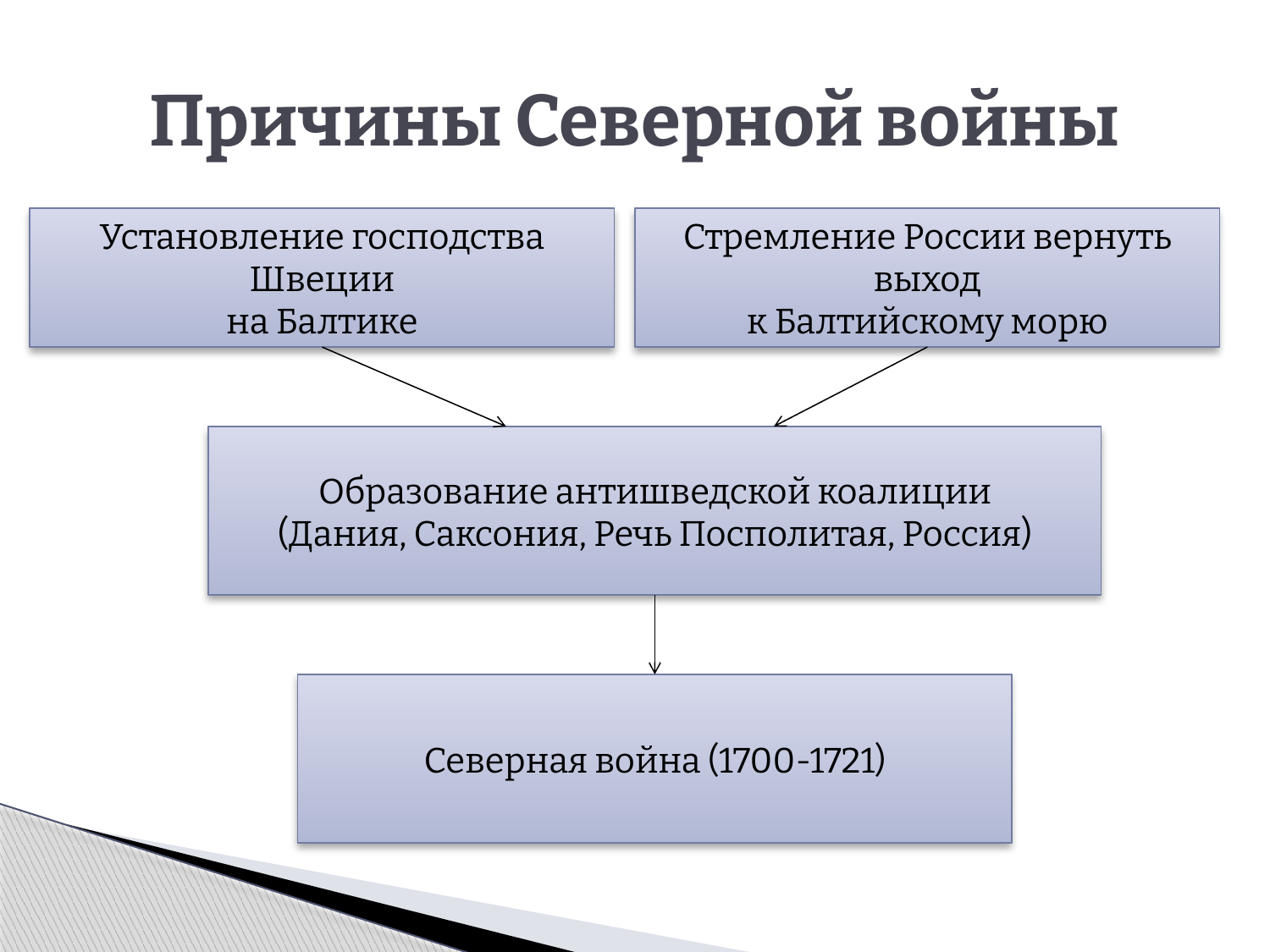

# Причины Северной войны
Установление господства Швеции
на Балтике
Стремление России вернуть выход
к Балтийскому морю
Образование антишведской коалиции
(Дания, Саксония, Речь Посполитая, Россия)
Северная война (1700-1721)